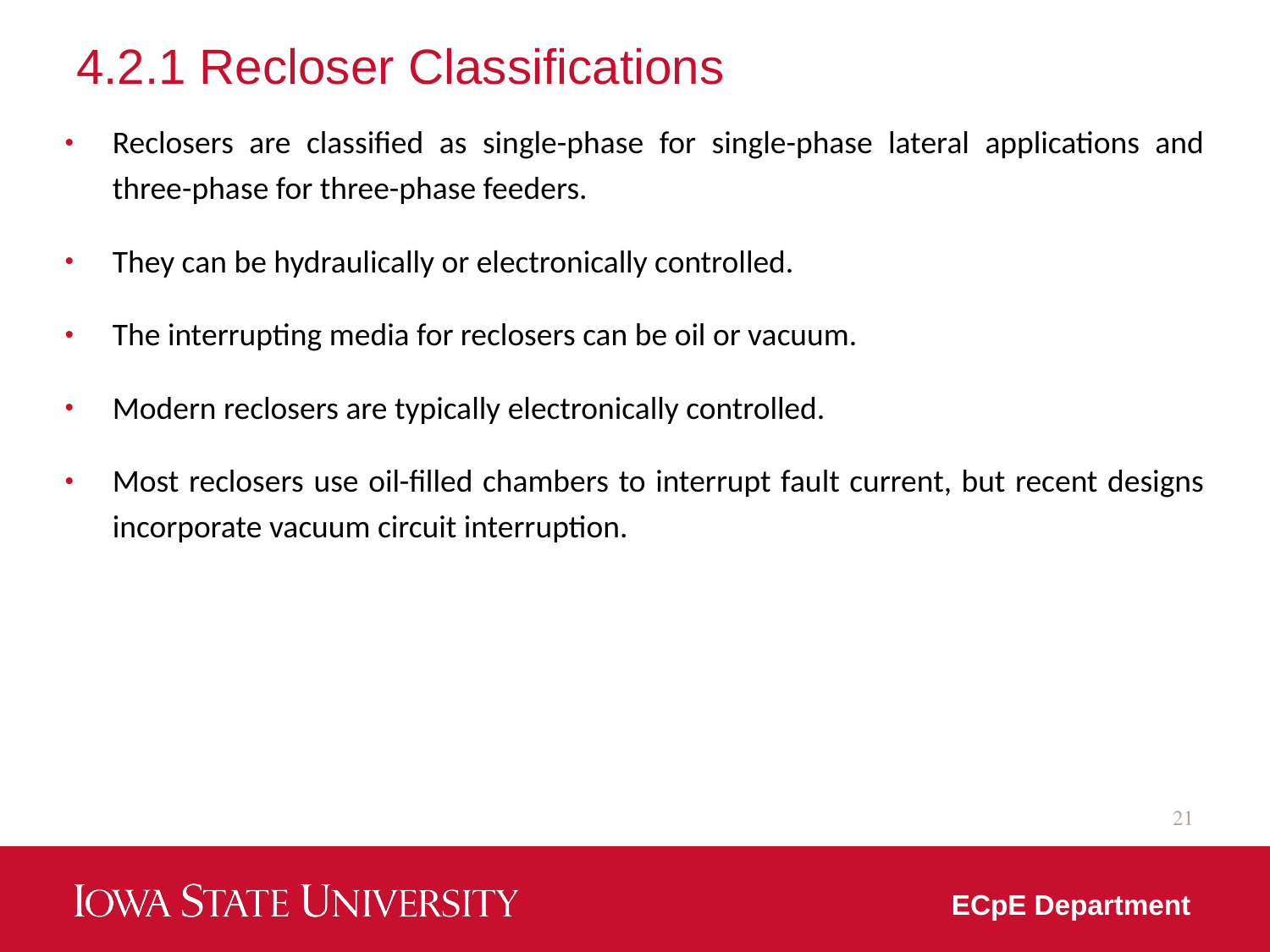

# 4.2.1 Recloser Classifications
Reclosers are classified as single-phase for single-phase lateral applications and three-phase for three-phase feeders.
They can be hydraulically or electronically controlled.
The interrupting media for reclosers can be oil or vacuum.
Modern reclosers are typically electronically controlled.
Most reclosers use oil-filled chambers to interrupt fault current, but recent designs incorporate vacuum circuit interruption.
21
ECpE Department